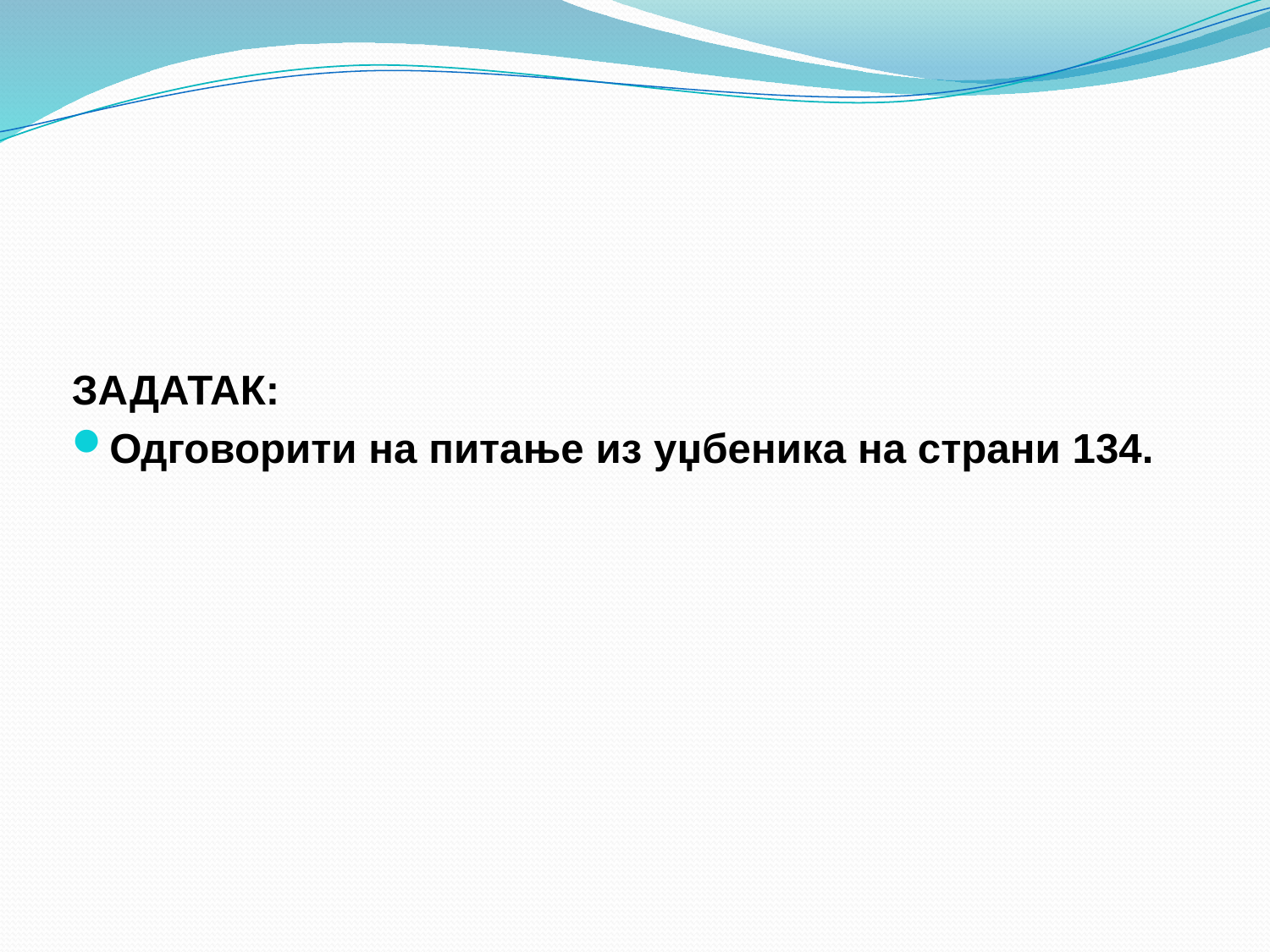

ЗАДАТАК:
Одговорити на питање из уџбеника на страни 134.